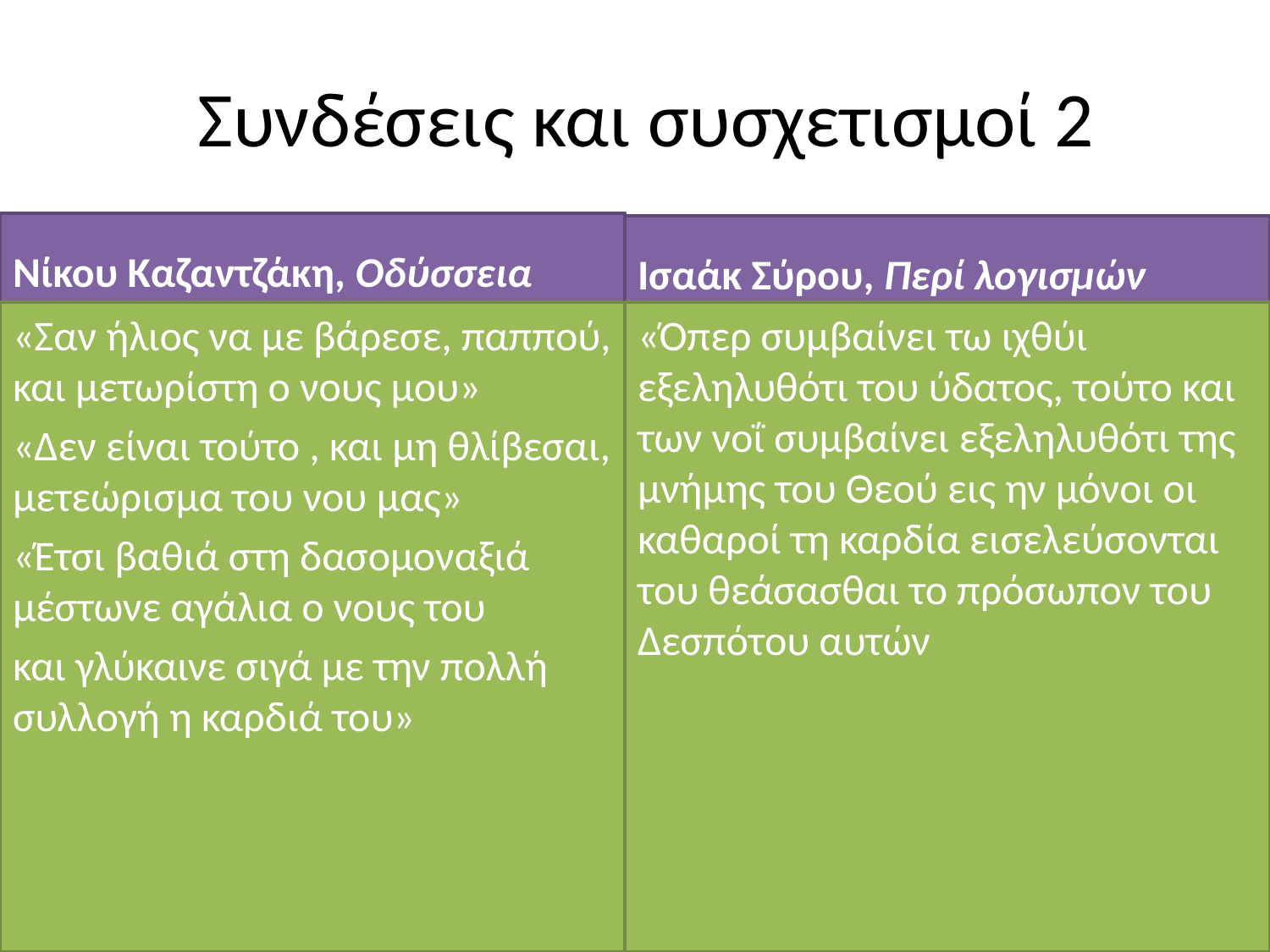

# Συνδέσεις και συσχετισμοί 2
Νίκου Καζαντζάκη, Οδύσσεια
Ισαάκ Σύρου, Περί λογισμών
«Σαν ήλιος να με βάρεσε, παππού, και μετωρίστη ο νους μου»
«Δεν είναι τούτο , και μη θλίβεσαι, μετεώρισμα του νου μας»
«Έτσι βαθιά στη δασομοναξιά μέστωνε αγάλια ο νους του
και γλύκαινε σιγά με την πολλή συλλογή η καρδιά του»
«Όπερ συμβαίνει τω ιχθύι εξεληλυθότι του ύδατος, τούτο και των νοΐ συμβαίνει εξεληλυθότι της μνήμης του Θεού εις ην μόνοι οι καθαροί τη καρδία εισελεύσονται του θεάσασθαι το πρόσωπον του Δεσπότου αυτών